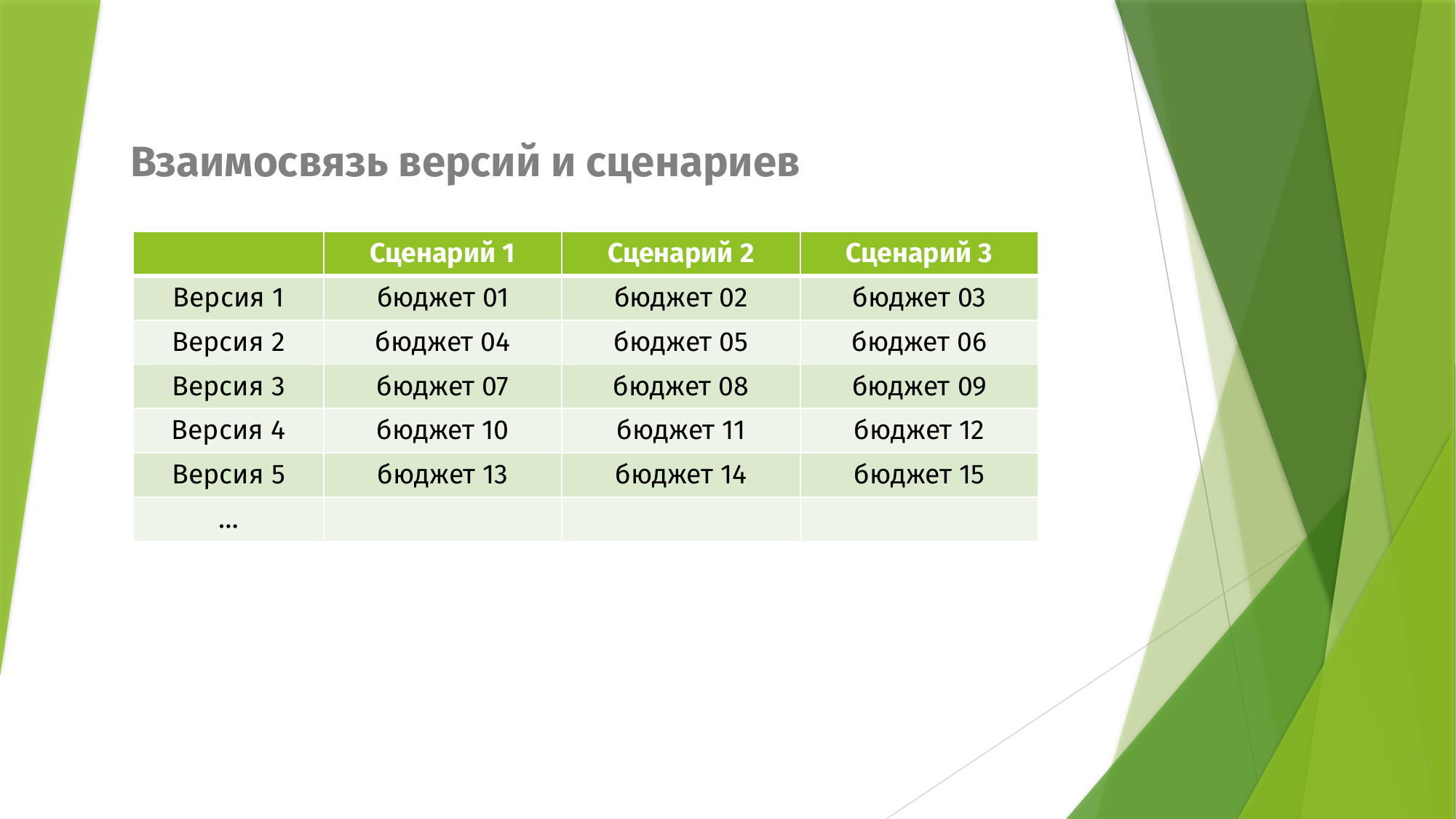

Взаимосвязь версий и сценариев
|  | Сценарий 1 | Сценарий 2 | Сценарий 3 |
| --- | --- | --- | --- |
| Версия 1 | бюджет 01 | бюджет 02 | бюджет 03 |
| Версия 2 | бюджет 04 | бюджет 05 | бюджет 06 |
| Версия 3 | бюджет 07 | бюджет 08 | бюджет 09 |
| Версия 4 | бюджет 10 | бюджет 11 | бюджет 12 |
| Версия 5 | бюджет 13 | бюджет 14 | бюджет 15 |
| … |  |  |  |